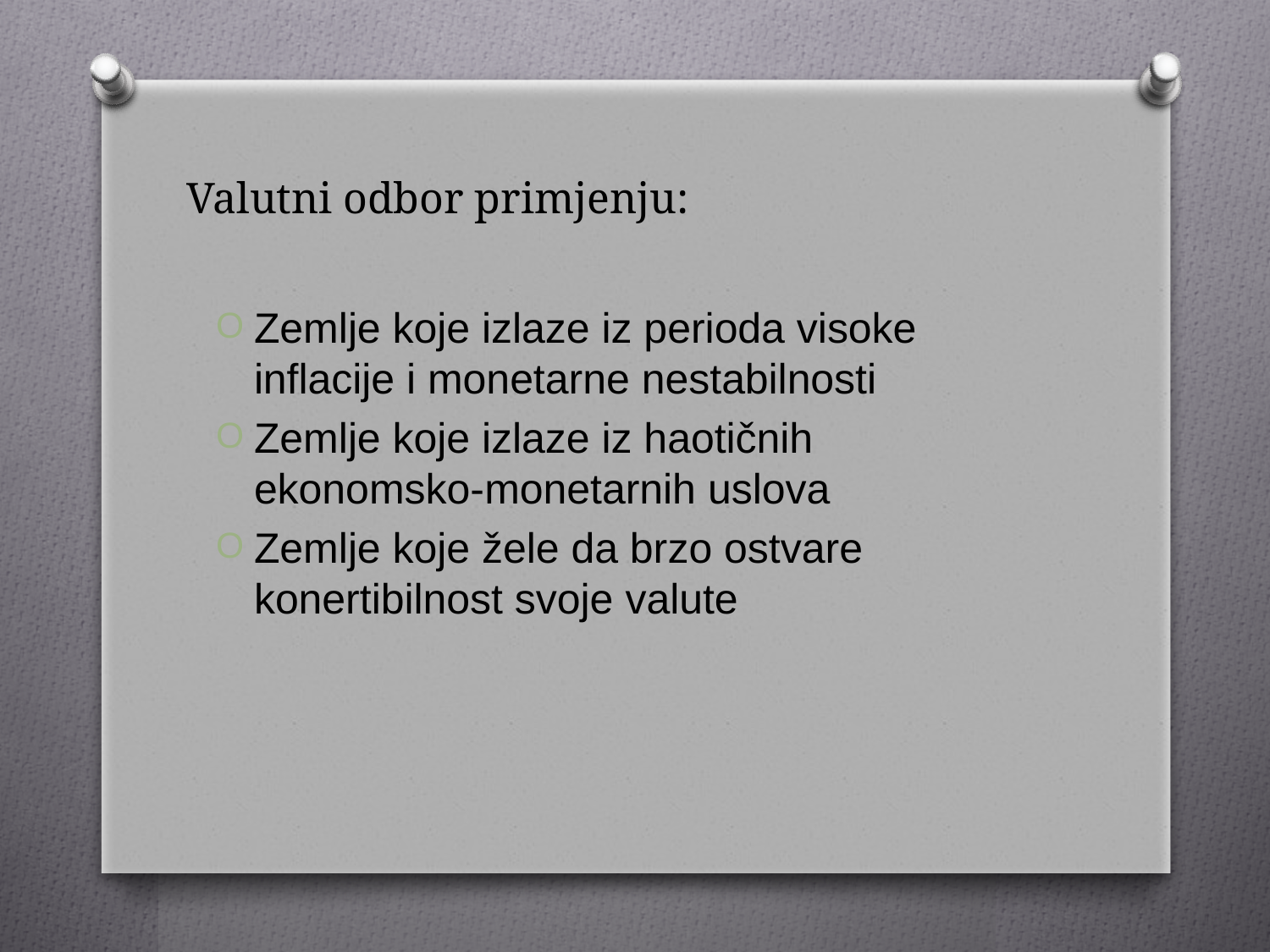

# Valutni odbor primjenju:
Zemlje koje izlaze iz perioda visoke inflacije i monetarne nestabilnosti
Zemlje koje izlaze iz haotičnih ekonomsko-monetarnih uslova
Zemlje koje žele da brzo ostvare konertibilnost svoje valute